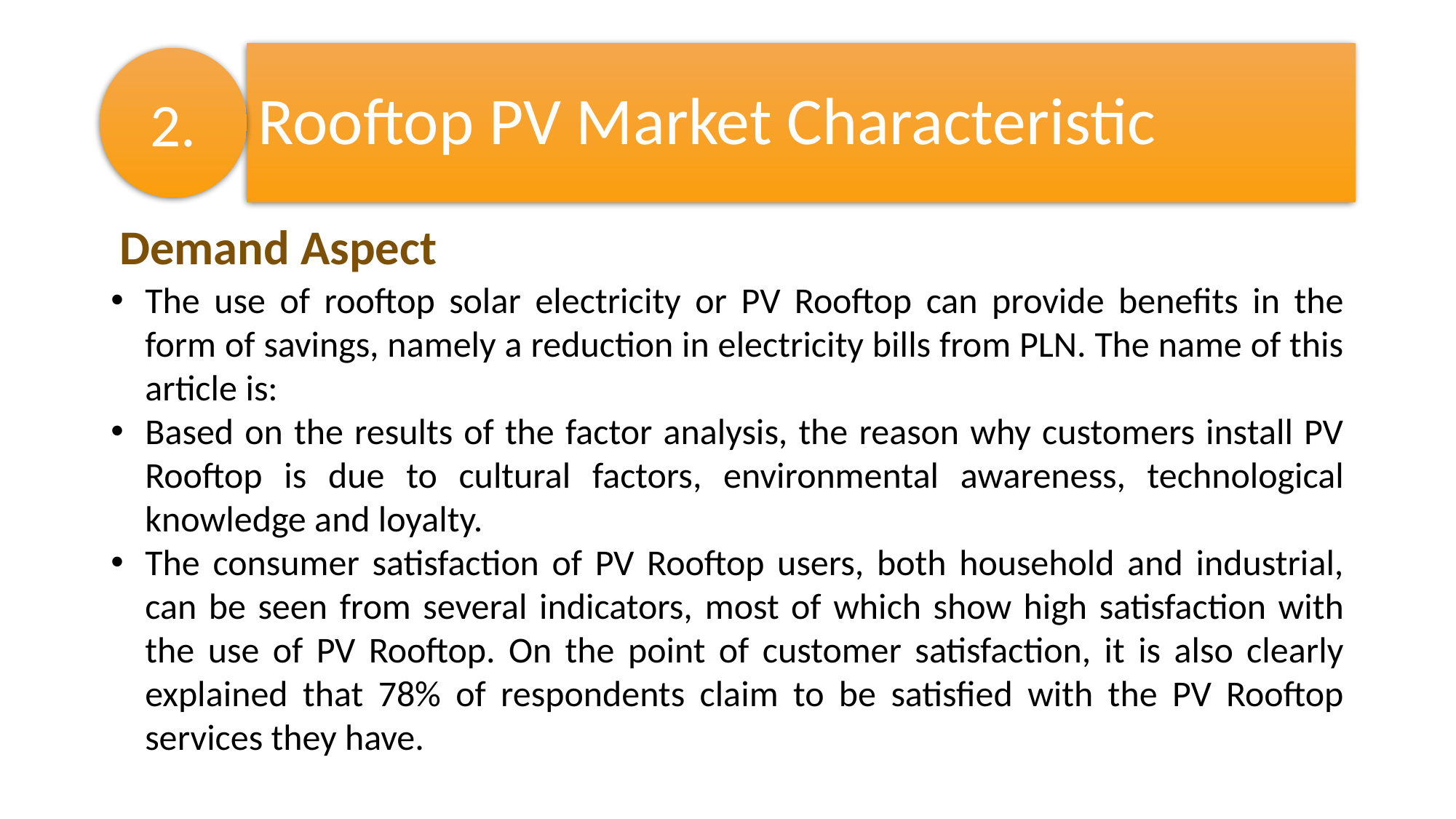

#
Rooftop PV Market Characteristic
2.
Demand Aspect
The use of rooftop solar electricity or PV Rooftop can provide benefits in the form of savings, namely a reduction in electricity bills from PLN. The name of this article is:
Based on the results of the factor analysis, the reason why customers install PV Rooftop is due to cultural factors, environmental awareness, technological knowledge and loyalty.
The consumer satisfaction of PV Rooftop users, both household and industrial, can be seen from several indicators, most of which show high satisfaction with the use of PV Rooftop. On the point of customer satisfaction, it is also clearly explained that 78% of respondents claim to be satisfied with the PV Rooftop services they have.